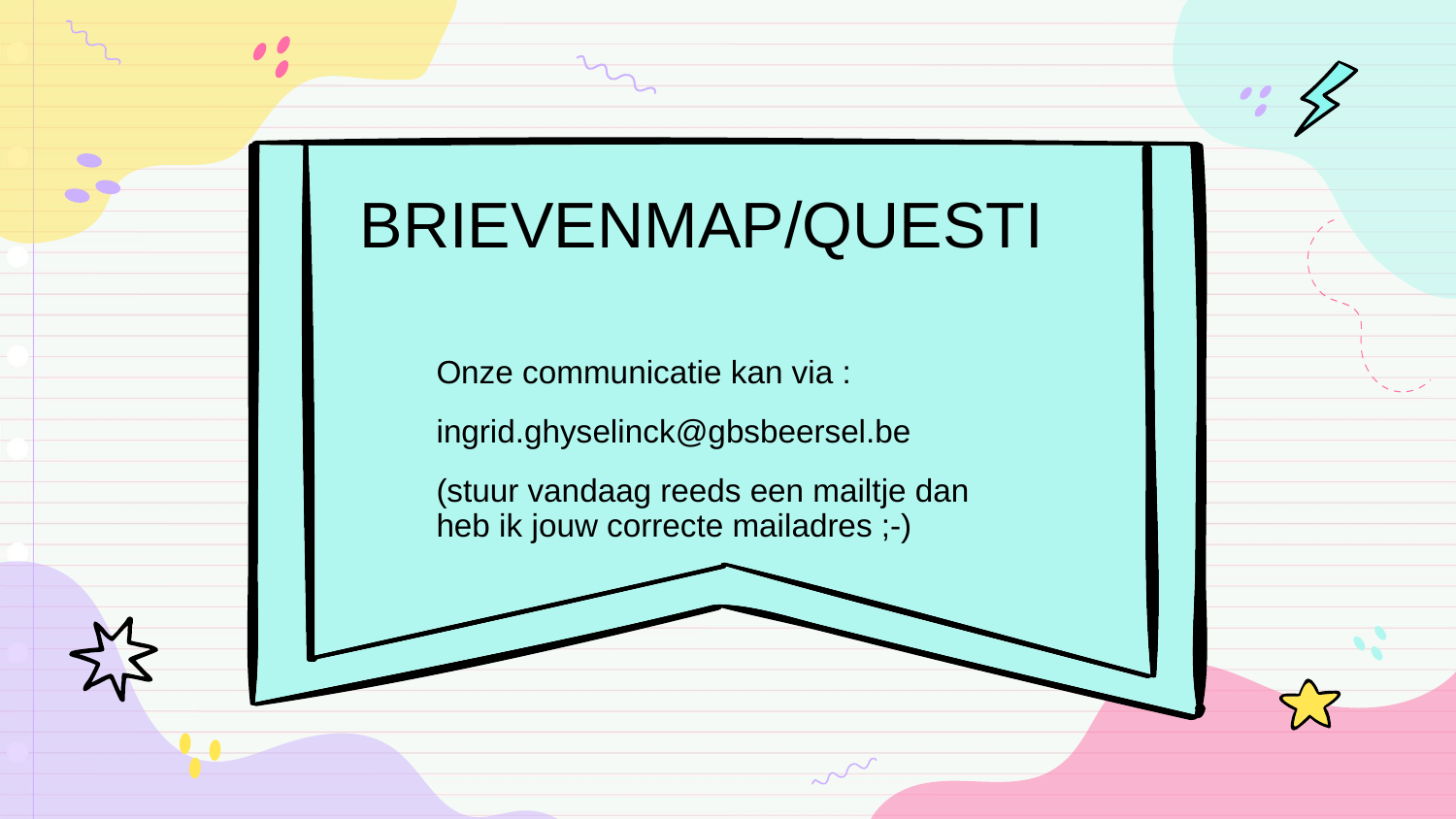

# BRIEVENMAP/QUESTI
Onze communicatie kan via :
ingrid.ghyselinck@gbsbeersel.be
(stuur vandaag reeds een mailtje dan heb ik jouw correcte mailadres ;-)